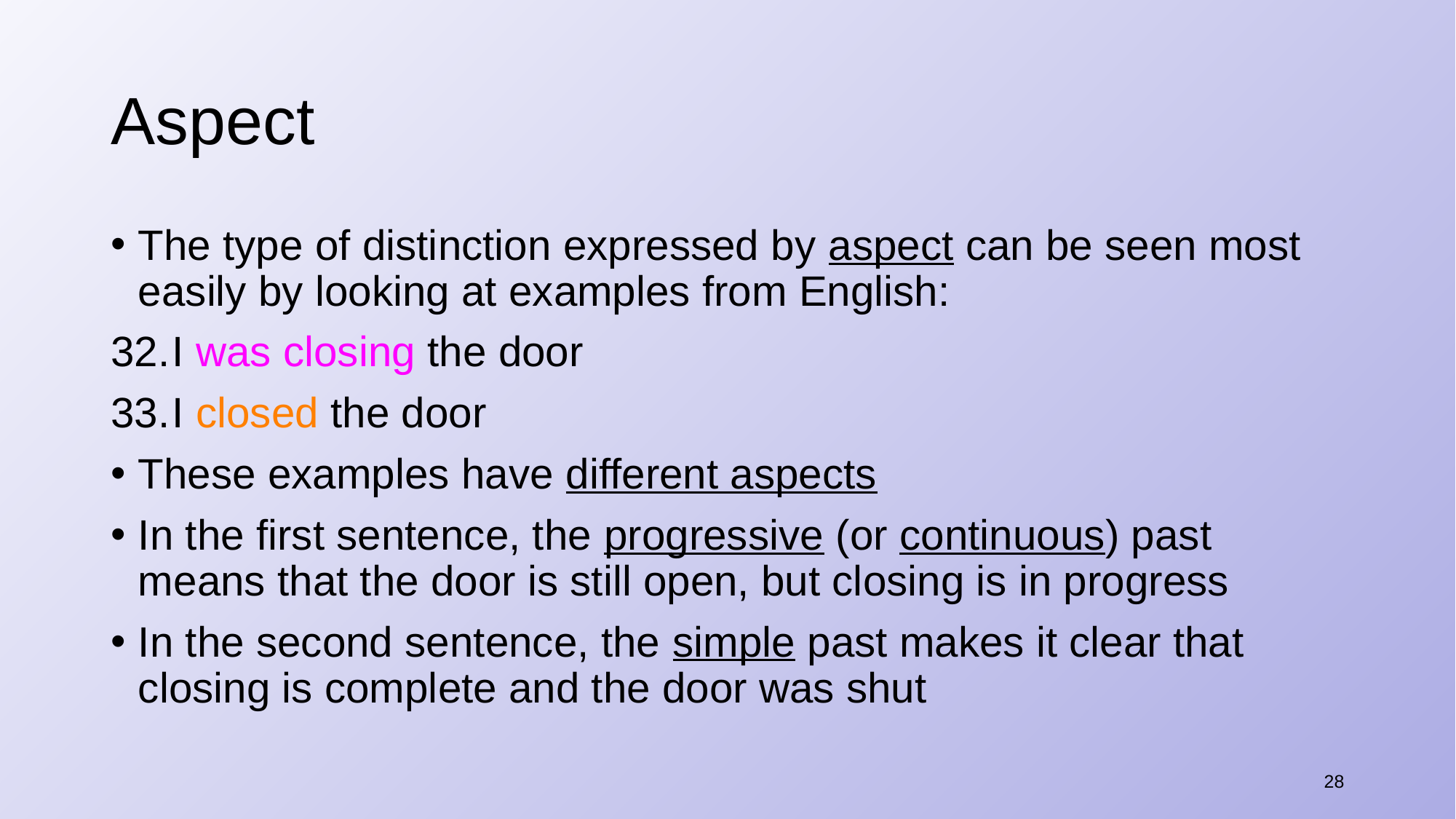

# Aspect
The type of distinction expressed by aspect can be seen most easily by looking at examples from English:
I was closing the door
I closed the door
These examples have different aspects
In the first sentence, the progressive (or continuous) past means that the door is still open, but closing is in progress
In the second sentence, the simple past makes it clear that closing is complete and the door was shut
28